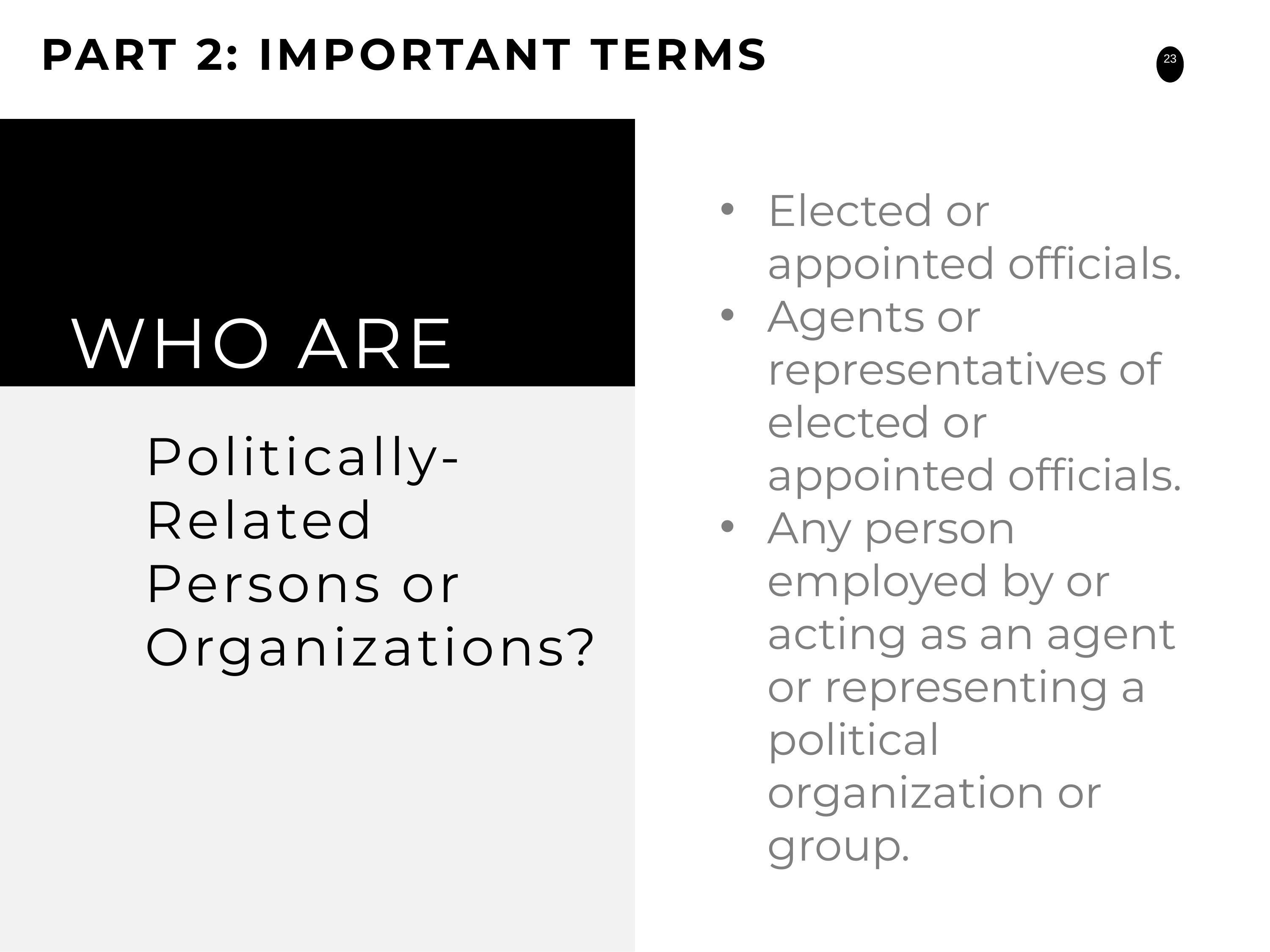

PART 2: IMPORTANT TERMS

Elected or appointed officials.
Agents or representatives of elected or appointed officials.
Any person employed by or acting as an agent or representing a political organization or group.
WHO ARE

Politically-Related Persons or Organizations?